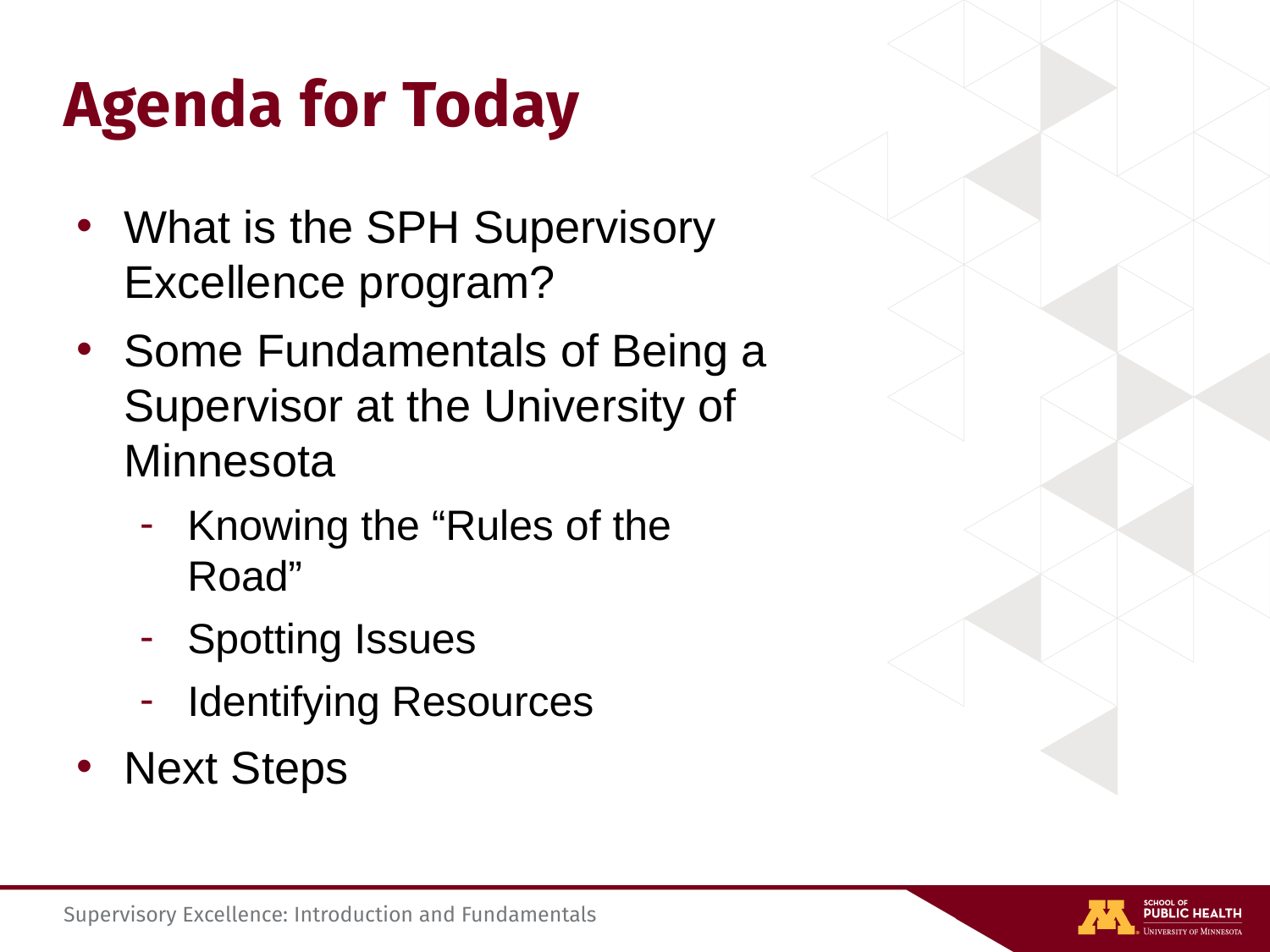

# Agenda for Today
What is the SPH Supervisory Excellence program?
Some Fundamentals of Being a Supervisor at the University of Minnesota
Knowing the “Rules of the Road”
Spotting Issues
Identifying Resources
Next Steps

Supervisory Excellence: Introduction and Fundamentals